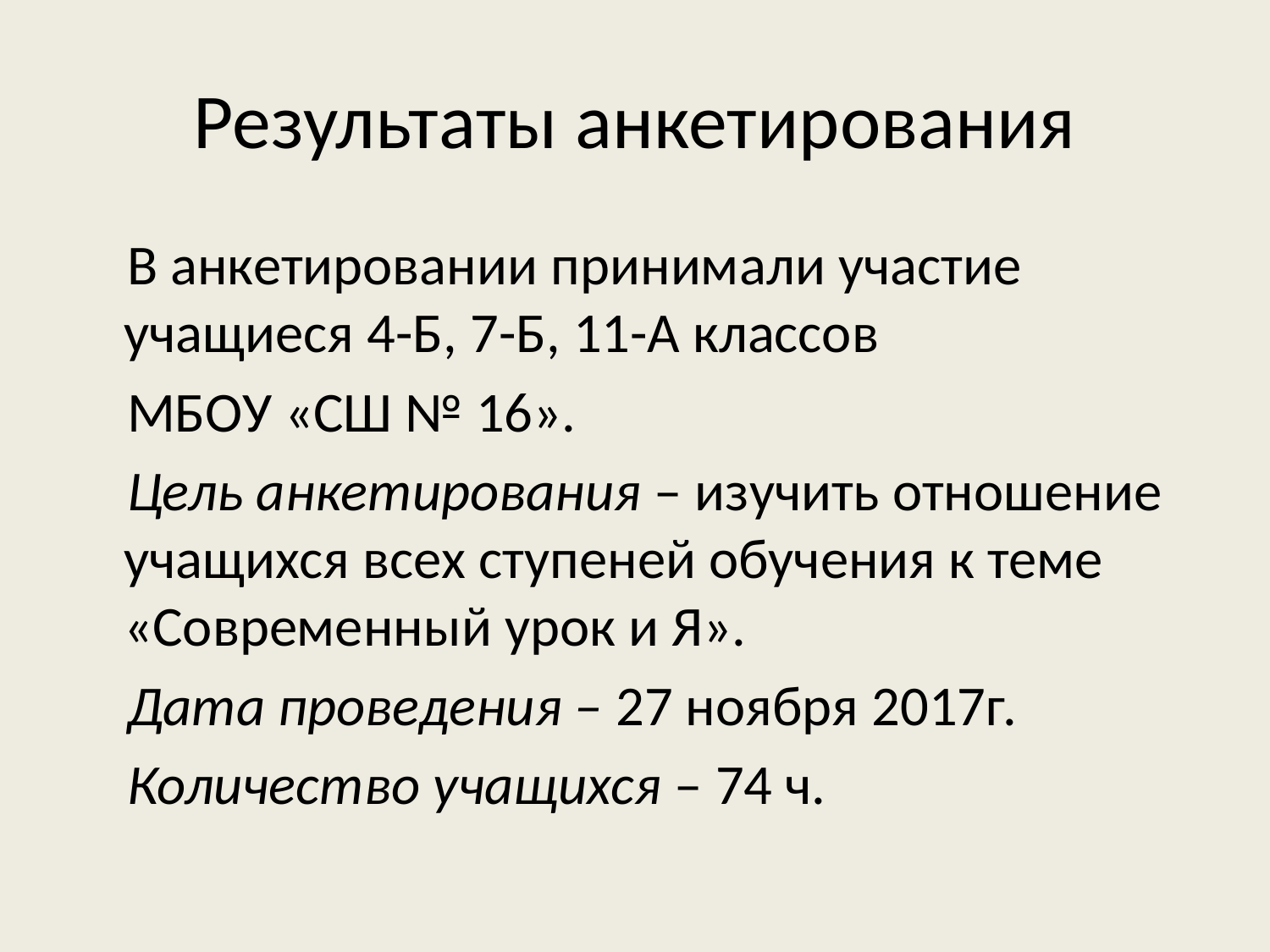

# Результаты анкетирования
    В анкетировании принимали участие учащиеся 4-Б, 7-Б, 11-А классов
    МБОУ «СШ № 16».
    Цель анкетирования – изучить отношение учащихся всех ступеней обучения к теме «Современный урок и Я».
    Дата проведения – 27 ноября 2017г.
    Количество учащихся – 74 ч.